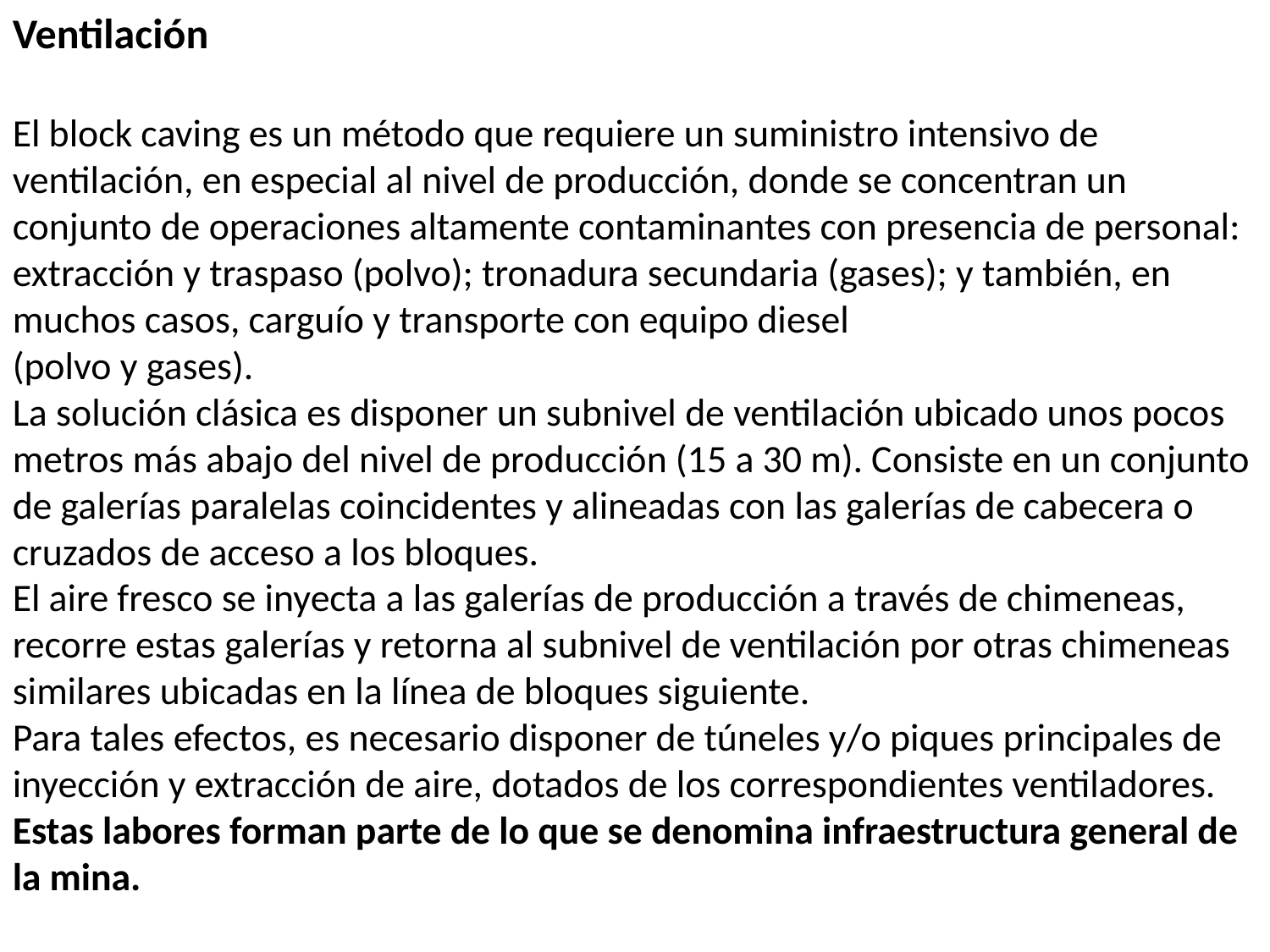

Ventilación

El block caving es un método que requiere un suministro intensivo de ventilación, en especial al nivel de producción, donde se concentran un conjunto de operaciones altamente contaminantes con presencia de personal: extracción y traspaso (polvo); tronadura secundaria (gases); y también, en muchos casos, carguío y transporte con equipo diesel
(polvo y gases).
La solución clásica es disponer un subnivel de ventilación ubicado unos pocos metros más abajo del nivel de producción (15 a 30 m). Consiste en un conjunto de galerías paralelas coincidentes y alineadas con las galerías de cabecera o cruzados de acceso a los bloques.
El aire fresco se inyecta a las galerías de producción a través de chimeneas, recorre estas galerías y retorna al subnivel de ventilación por otras chimeneas similares ubicadas en la línea de bloques siguiente.
Para tales efectos, es necesario disponer de túneles y/o piques principales de inyección y extracción de aire, dotados de los correspondientes ventiladores. Estas labores forman parte de lo que se denomina infraestructura general de la mina.